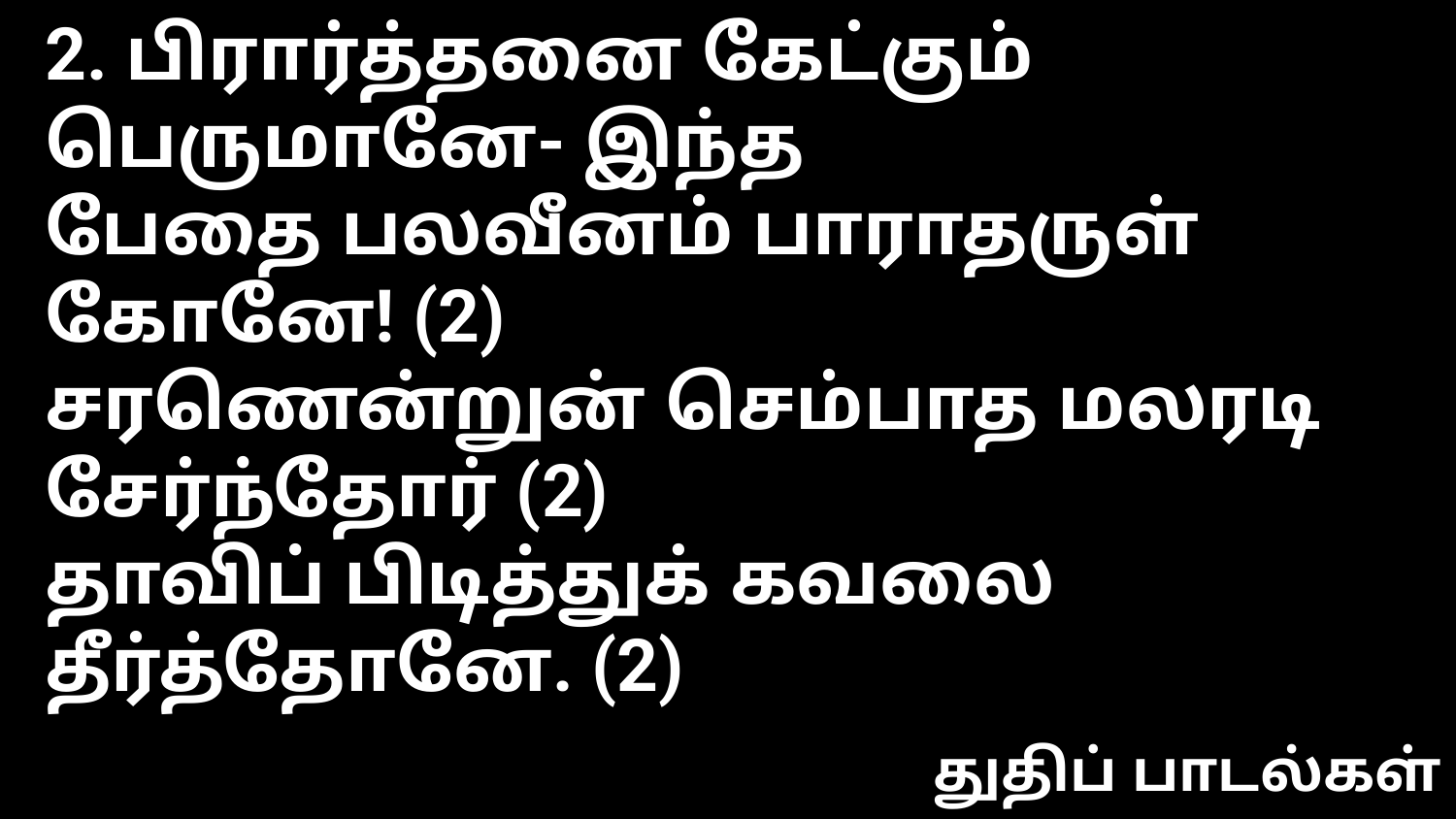

2. பிரார்த்தனை கேட்கும் பெருமானே- இந்த
பேதை பலவீனம் பாராதருள் கோனே! (2)
சரணென்றுன் செம்பாத மலரடி சேர்ந்தோர் (2)
தாவிப் பிடித்துக் கவலை தீர்த்தோனே. (2)

துதிப் பாடல்கள்